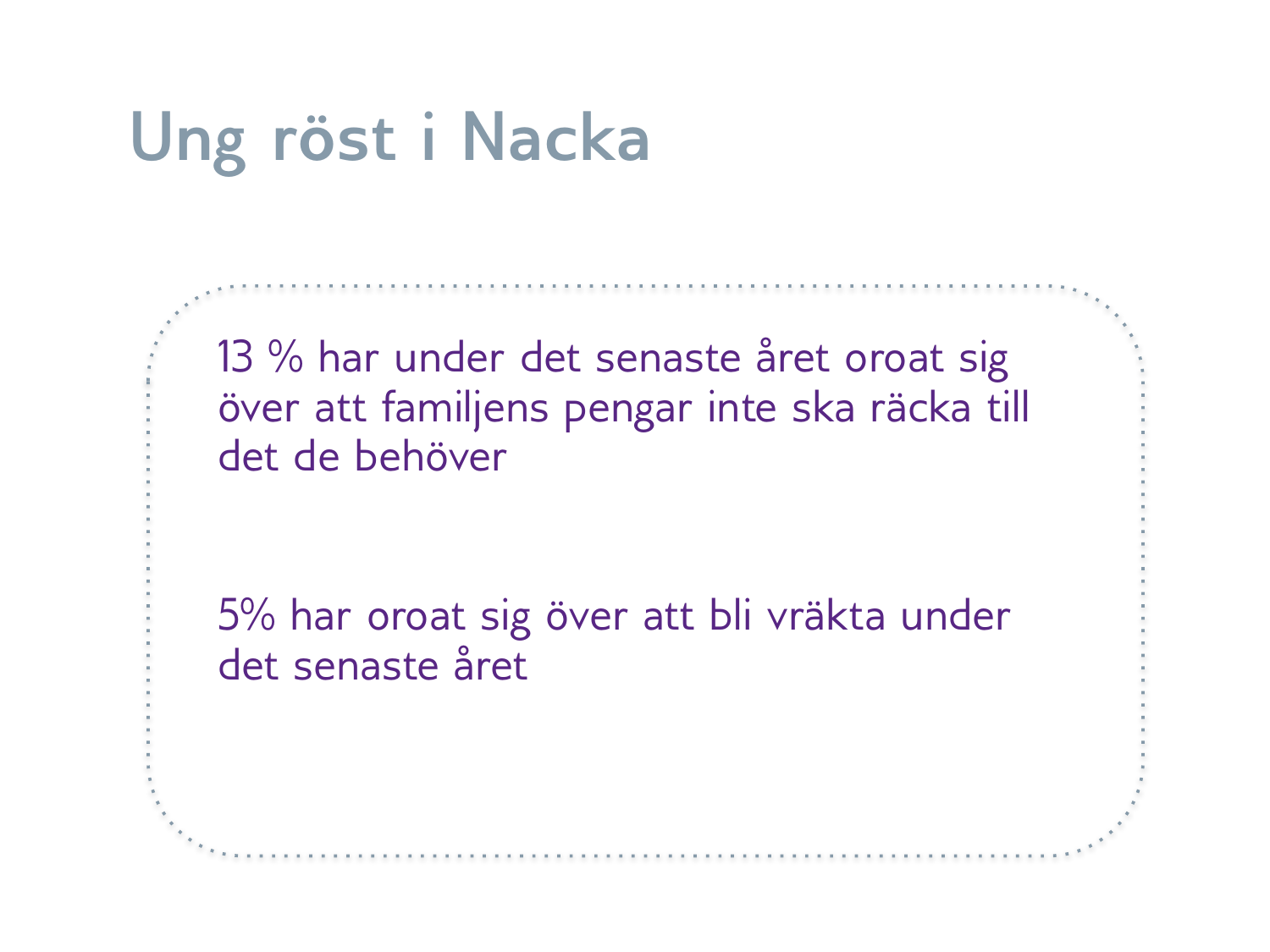

# Ung röst i Nacka

13 % har under det senaste året oroat sig över att familjens pengar inte ska räcka till det de behöver

5% har oroat sig över att bli vräkta under det senaste året